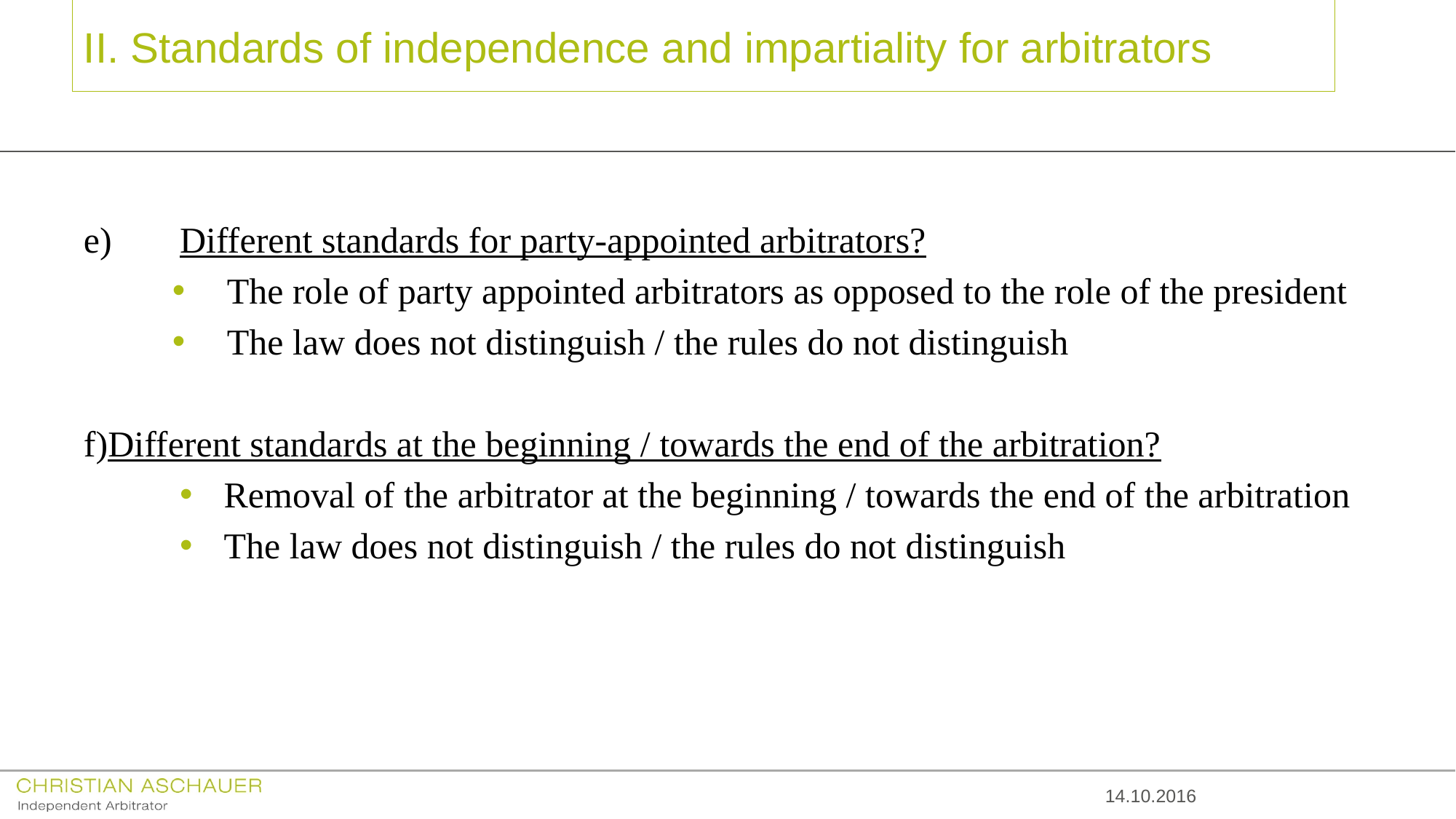

# II. Standards of independence and impartiality for arbitrators

Different standards for party-appointed arbitrators?
The role of party appointed arbitrators as opposed to the role of the president
The law does not distinguish / the rules do not distinguish

Different standards at the beginning / towards the end of the arbitration?
Removal of the arbitrator at the beginning / towards the end of the arbitration
The law does not distinguish / the rules do not distinguish

14.10.2016